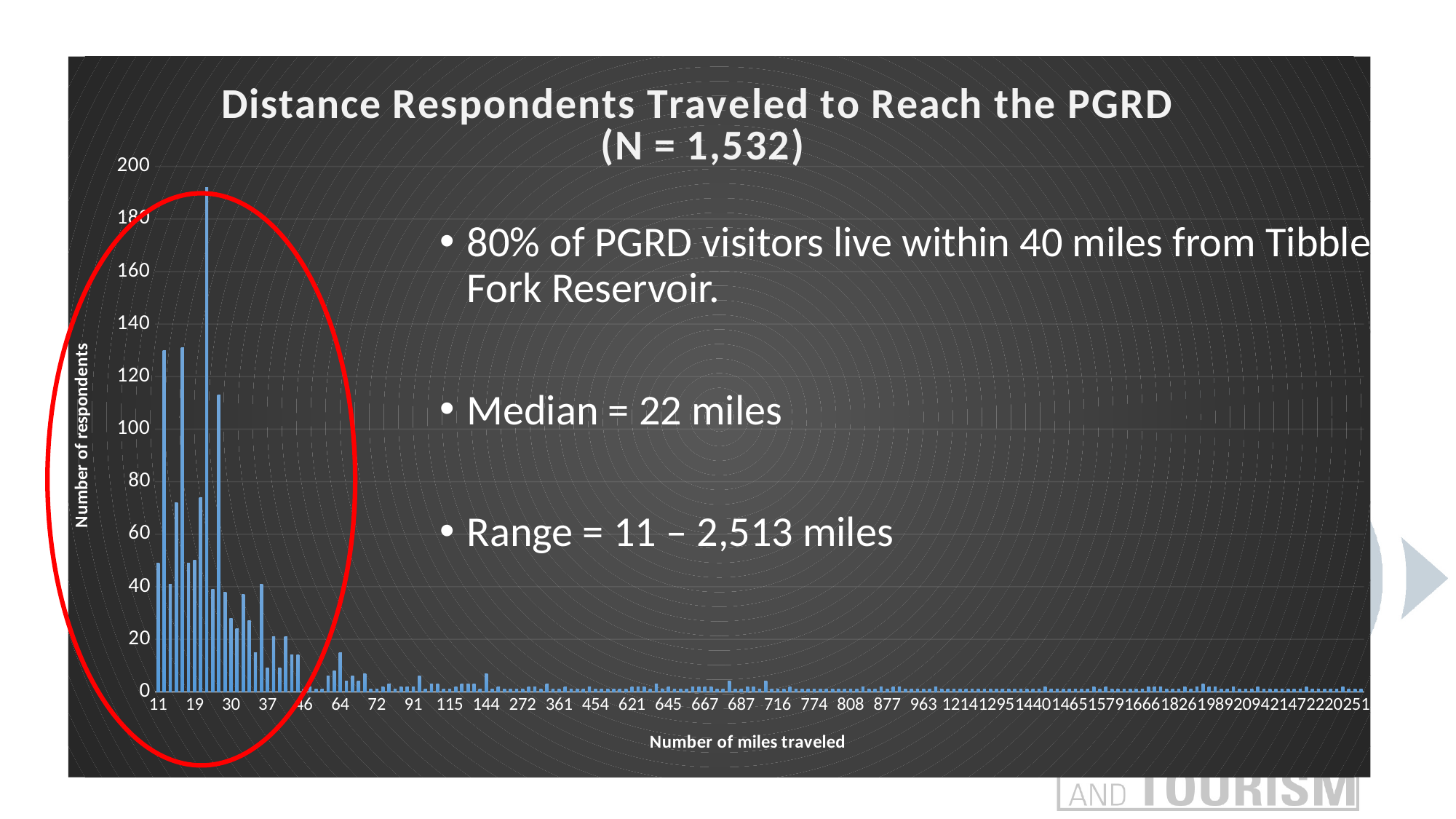

#

### Chart: Distance Respondents Traveled to Reach the PGRD
(N = 1,532)

| Category |  |
|---|---|
| 11 | 49.0 |
| 12 | 130.0 |
| 14 | 41.0 |
| 16 | 72.0 |
| 17 | 131.0 |
| 18 | 49.0 |
| 19 | 50.0 |
| 21 | 74.0 |
| 22 | 192.0 |
| 26 | 39.0 |
| 27 | 113.0 |
| 29 | 38.0 |
| 30 | 28.0 |
| 31 | 24.0 |
| 32 | 37.0 |
| 34 | 27.0 |
| 35 | 15.0 |
| 36 | 41.0 |
| 37 | 9.0 |
| 38 | 21.0 |
| 39 | 9.0 |
| 40 | 21.0 |
| 42 | 14.0 |
| 45 | 14.0 |
| 46 | 1.0 |
| 50 | 2.0 |
| 51 | 1.0 |
| 53 | 1.0 |
| 56 | 6.0 |
| 61 | 8.0 |
| 64 | 15.0 |
| 66 | 4.0 |
| 67 | 6.0 |
| 69 | 4.0 |
| 70 | 7.0 |
| 71 | 1.0 |
| 72 | 1.0 |
| 75 | 2.0 |
| 76 | 3.0 |
| 84 | 1.0 |
| 85 | 2.0 |
| 90 | 2.0 |
| 91 | 2.0 |
| 94 | 6.0 |
| 98 | 1.0 |
| 100 | 3.0 |
| 104 | 3.0 |
| 112 | 1.0 |
| 115 | 1.0 |
| 119 | 2.0 |
| 125 | 3.0 |
| 126 | 3.0 |
| 129 | 3.0 |
| 136 | 1.0 |
| 144 | 7.0 |
| 167 | 1.0 |
| 188 | 2.0 |
| 231 | 1.0 |
| 237 | 1.0 |
| 259 | 1.0 |
| 272 | 1.0 |
| 281 | 2.0 |
| 282 | 2.0 |
| 287 | 1.0 |
| 288 | 3.0 |
| 302 | 1.0 |
| 361 | 1.0 |
| 375 | 2.0 |
| 400 | 1.0 |
| 407 | 1.0 |
| 410 | 1.0 |
| 418 | 2.0 |
| 454 | 1.0 |
| 468 | 1.0 |
| 477 | 1.0 |
| 509 | 1.0 |
| 520 | 1.0 |
| 577 | 1.0 |
| 621 | 2.0 |
| 625 | 2.0 |
| 635 | 2.0 |
| 639 | 1.0 |
| 640 | 3.0 |
| 641 | 1.0 |
| 645 | 2.0 |
| 646 | 1.0 |
| 651 | 1.0 |
| 652 | 1.0 |
| 660 | 2.0 |
| 665 | 2.0 |
| 667 | 2.0 |
| 668 | 2.0 |
| 670 | 1.0 |
| 676 | 1.0 |
| 679 | 4.0 |
| 681 | 1.0 |
| 687 | 1.0 |
| 689 | 2.0 |
| 693 | 2.0 |
| 695 | 1.0 |
| 700 | 4.0 |
| 709 | 1.0 |
| 716 | 1.0 |
| 725 | 1.0 |
| 728 | 2.0 |
| 750 | 1.0 |
| 768 | 1.0 |
| 769 | 1.0 |
| 774 | 1.0 |
| 784 | 1.0 |
| 787 | 1.0 |
| 798 | 1.0 |
| 803 | 1.0 |
| 806 | 1.0 |
| 808 | 1.0 |
| 813 | 1.0 |
| 821 | 2.0 |
| 824 | 1.0 |
| 867 | 1.0 |
| 870 | 2.0 |
| 877 | 1.0 |
| 883 | 2.0 |
| 885 | 2.0 |
| 894 | 1.0 |
| 904 | 1.0 |
| 929 | 1.0 |
| 963 | 1.0 |
| 965 | 1.0 |
| 1065 | 2.0 |
| 1130 | 1.0 |
| 1192 | 1.0 |
| 1198 | 1.0 |
| 1214 | 1.0 |
| 1218 | 1.0 |
| 1244 | 1.0 |
| 1259 | 1.0 |
| 1269 | 1.0 |
| 1275 | 1.0 |
| 1295 | 1.0 |
| 1296 | 1.0 |
| 1315 | 1.0 |
| 1428 | 1.0 |
| 1429 | 1.0 |
| 1439 | 1.0 |
| 1440 | 1.0 |
| 1441 | 1.0 |
| 1447 | 2.0 |
| 1452 | 1.0 |
| 1453 | 1.0 |
| 1454 | 1.0 |
| 1465 | 1.0 |
| 1508 | 1.0 |
| 1546 | 1.0 |
| 1554 | 1.0 |
| 1557 | 2.0 |
| 1576 | 1.0 |
| 1579 | 2.0 |
| 1620 | 1.0 |
| 1635 | 1.0 |
| 1639 | 1.0 |
| 1646 | 1.0 |
| 1657 | 1.0 |
| 1666 | 1.0 |
| 1668 | 2.0 |
| 1670 | 2.0 |
| 1694 | 2.0 |
| 1723 | 1.0 |
| 1733 | 1.0 |
| 1826 | 1.0 |
| 1866 | 2.0 |
| 1880 | 1.0 |
| 1881 | 2.0 |
| 1901 | 3.0 |
| 1969 | 2.0 |
| 1989 | 2.0 |
| 2011 | 1.0 |
| 2035 | 1.0 |
| 2083 | 2.0 |
| 2086 | 1.0 |
| 2093 | 1.0 |
| 2094 | 1.0 |
| 2111 | 2.0 |
| 2122 | 1.0 |
| 2124 | 1.0 |
| 2131 | 1.0 |
| 2143 | 1.0 |
| 2147 | 1.0 |
| 2168 | 1.0 |
| 2188 | 1.0 |
| 2192 | 2.0 |
| 2194 | 1.0 |
| 2203 | 1.0 |
| 2220 | 1.0 |
| 2336 | 1.0 |
| 2370 | 1.0 |
| 2400 | 2.0 |
| 2403 | 1.0 |
| 2430 | 1.0 |
| 2513 | 1.0 |
80% of PGRD visitors live within 40 miles from Tibble Fork Reservoir.

Median = 22 miles

Range = 11 – 2,513 miles